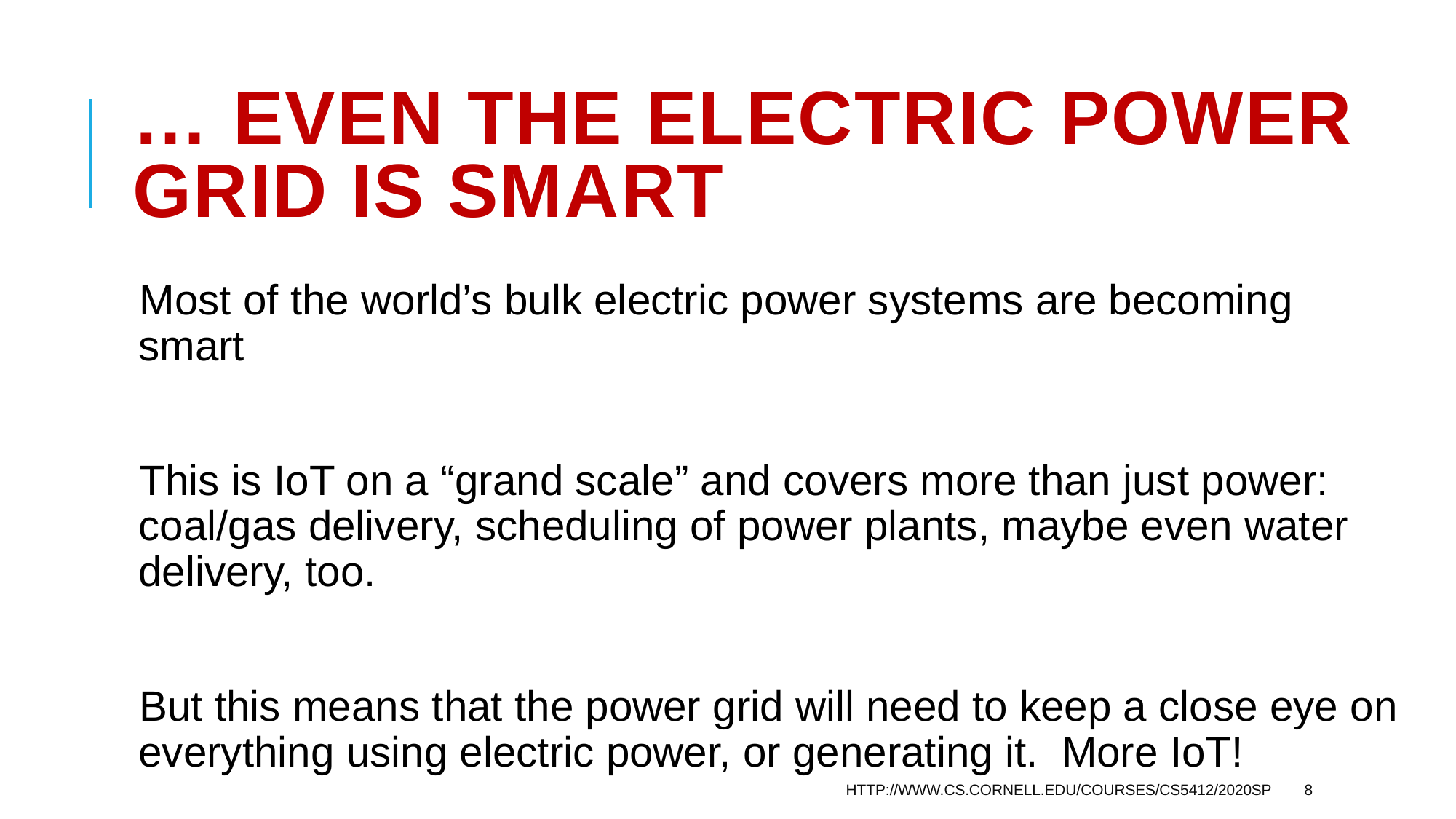

# … Even the electric power grid is smart
Most of the world’s bulk electric power systems are becoming smart

This is IoT on a “grand scale” and covers more than just power: coal/gas delivery, scheduling of power plants, maybe even water delivery, too.

But this means that the power grid will need to keep a close eye on everything using electric power, or generating it.  More IoT!
http://www.cs.cornell.edu/courses/cs5412/2020sp
8